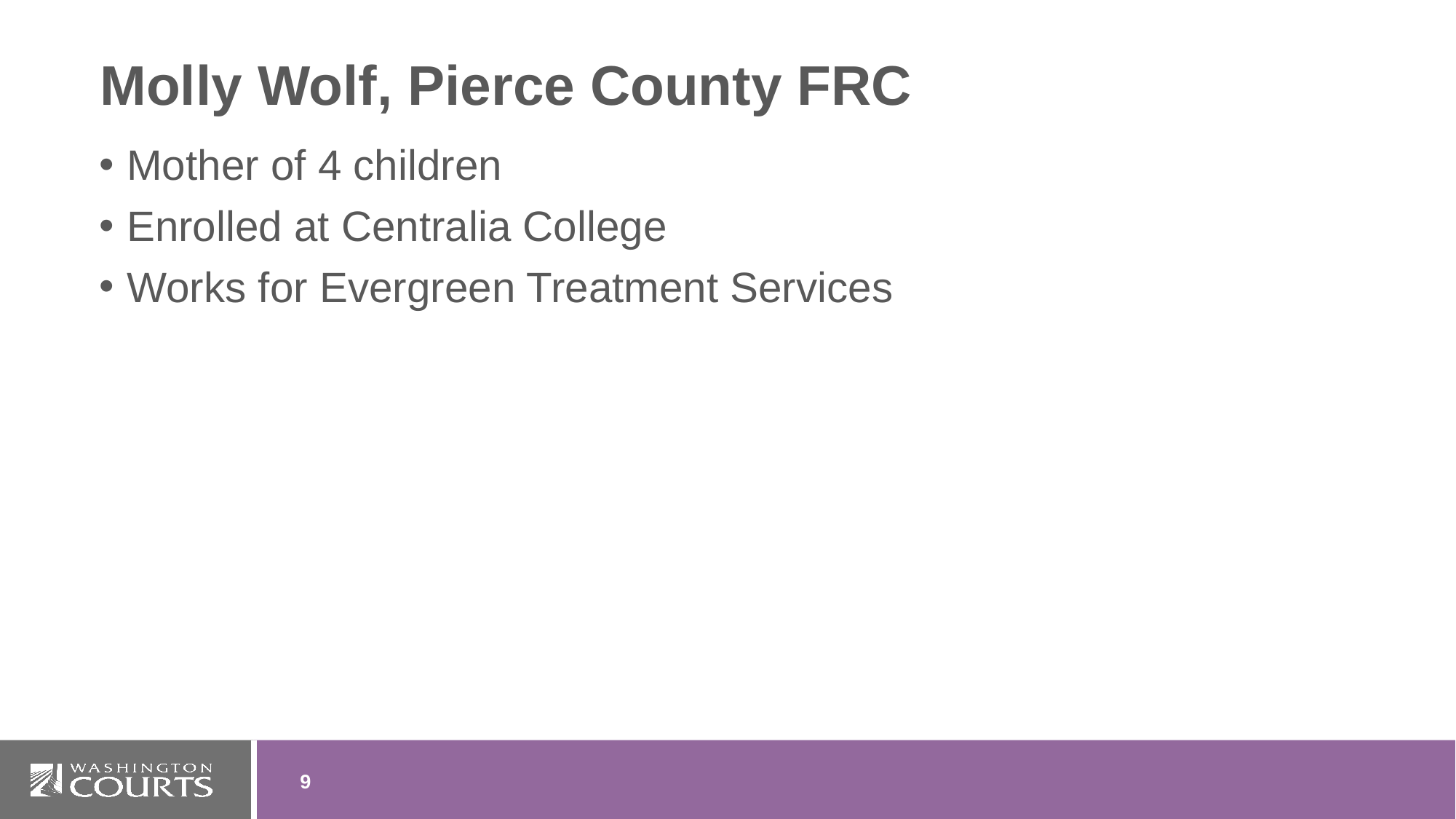

# Molly Wolf, Pierce County FRC
Mother of 4 children
Enrolled at Centralia College
Works for Evergreen Treatment Services